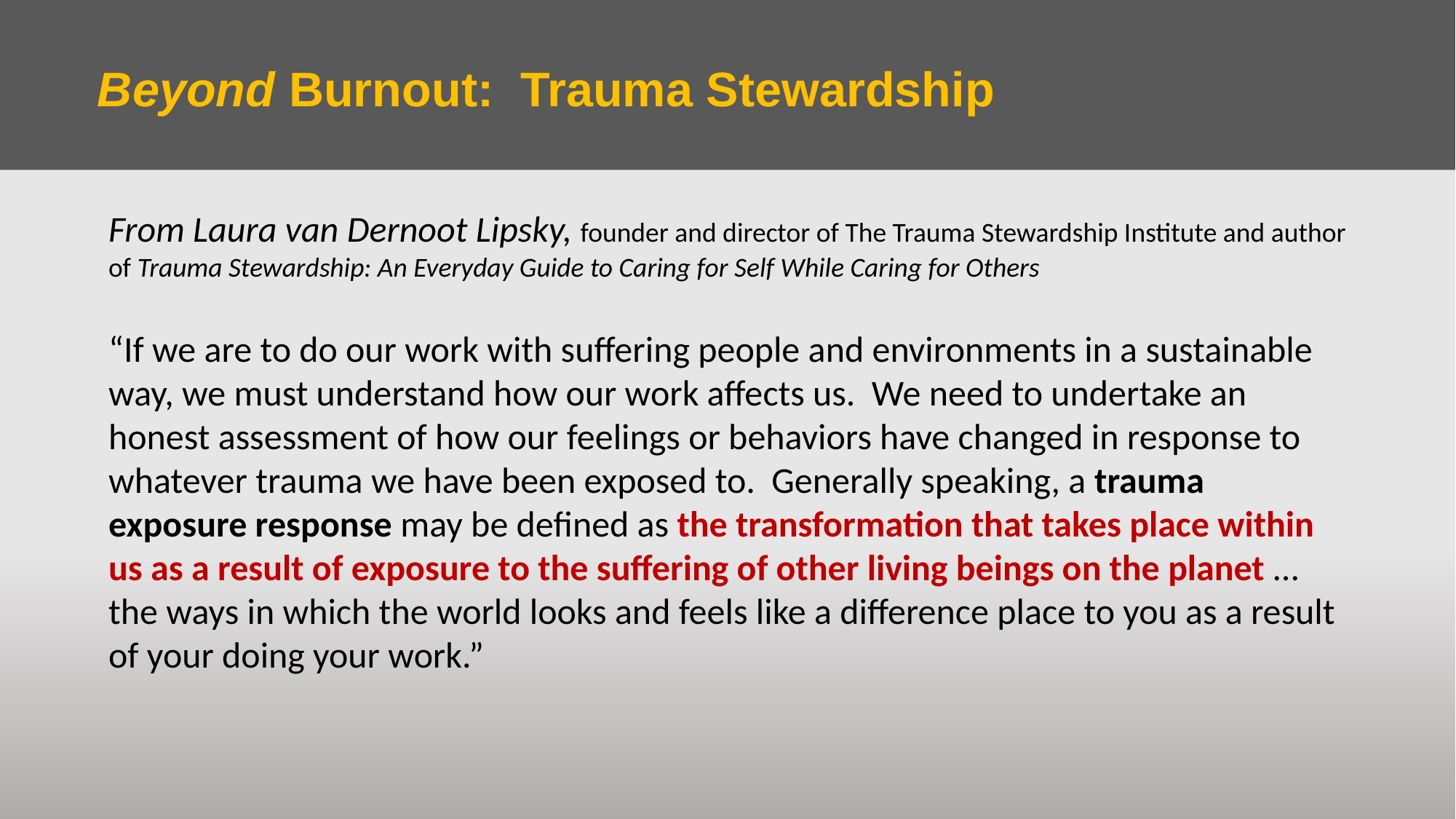

Beyond Burnout:  Trauma Stewardship
From Laura van Dernoot Lipsky, founder and director of The Trauma Stewardship Institute and author of Trauma Stewardship: An Everyday Guide to Caring for Self While Caring for Others

“If we are to do our work with suffering people and environments in a sustainable way, we must understand how our work affects us.  We need to undertake an  honest assessment of how our feelings or behaviors have changed in response to whatever trauma we have been exposed to.  Generally speaking, a trauma exposure response may be defined as the transformation that takes place within us as a result of exposure to the suffering of other living beings on the planet … the ways in which the world looks and feels like a difference place to you as a result of your doing your work.”